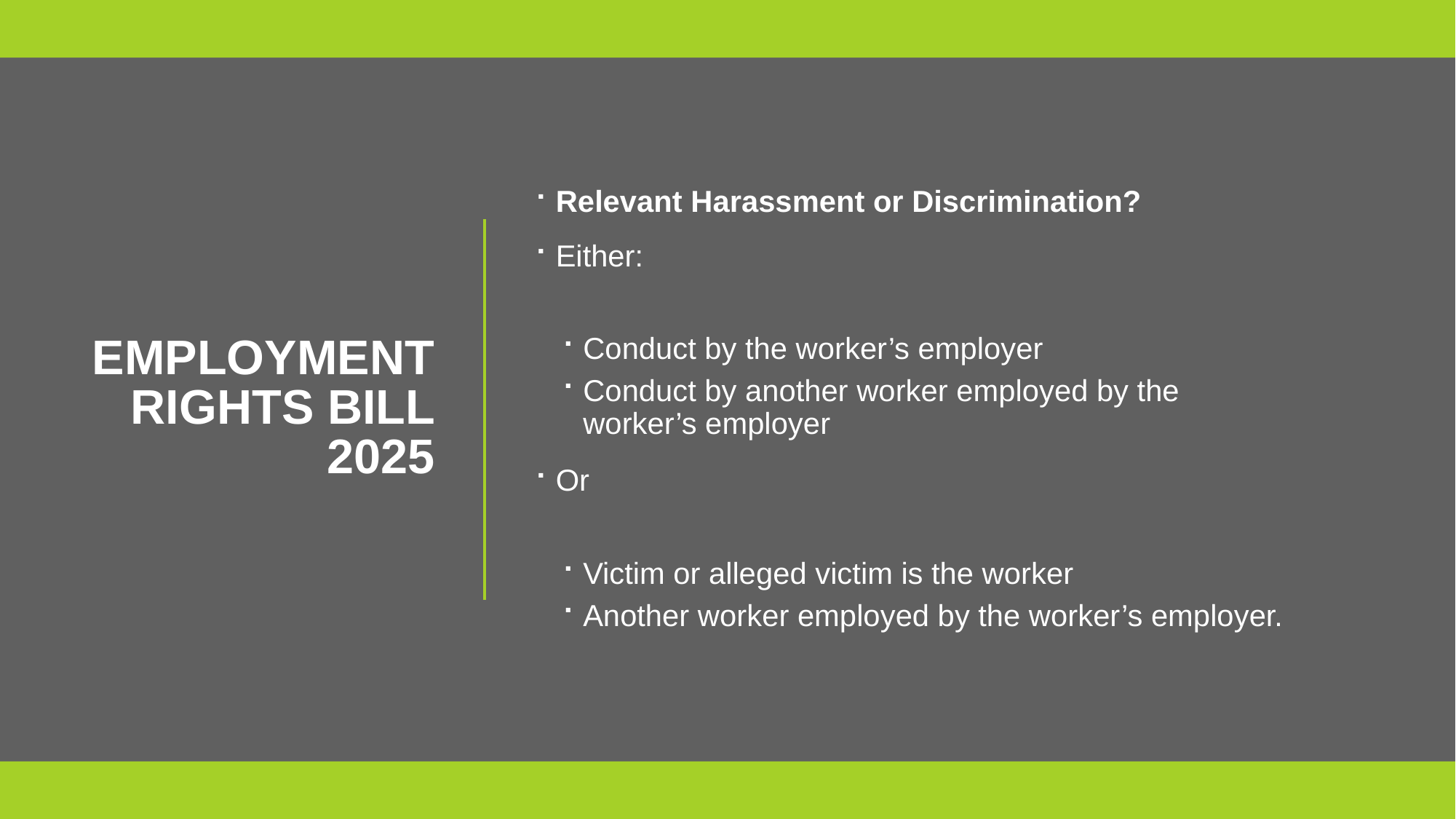

Relevant Harassment or Discrimination?
Either:

Conduct by the worker’s employer
Conduct by another worker employed by the worker’s employer
Or

Victim or alleged victim is the worker
Another worker employed by the worker’s employer.
# Employment rights bill 2025